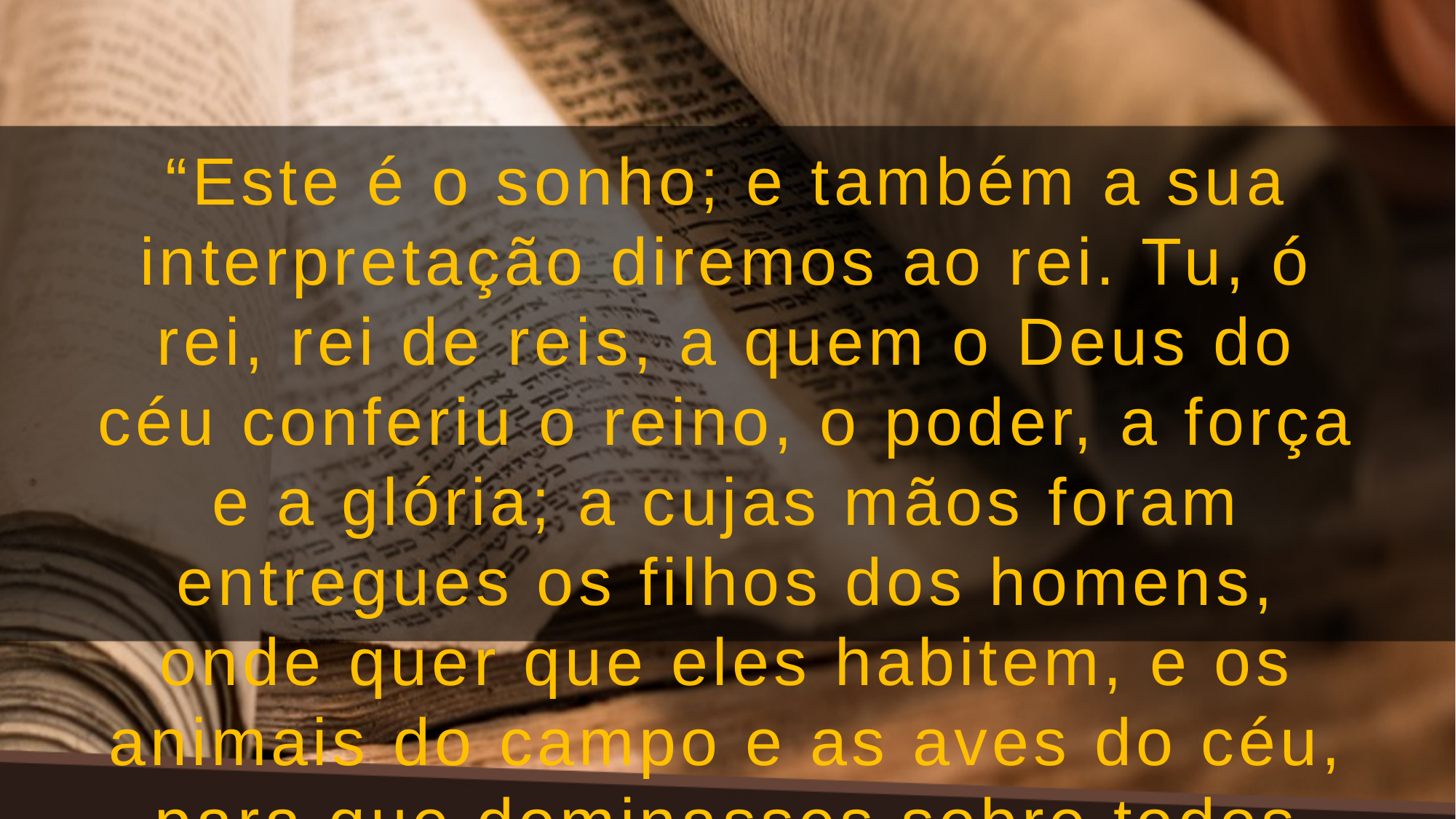

“Este é o sonho; e também a sua interpretação diremos ao rei. Tu, ó rei, rei de reis, a quem o Deus do céu conferiu o reino, o poder, a força e a glória; a cujas mãos foram entregues os filhos dos homens, onde quer que eles habitem, e os animais do campo e as aves do céu, para que dominasses sobre todos eles, tu és a cabeça de ouro...